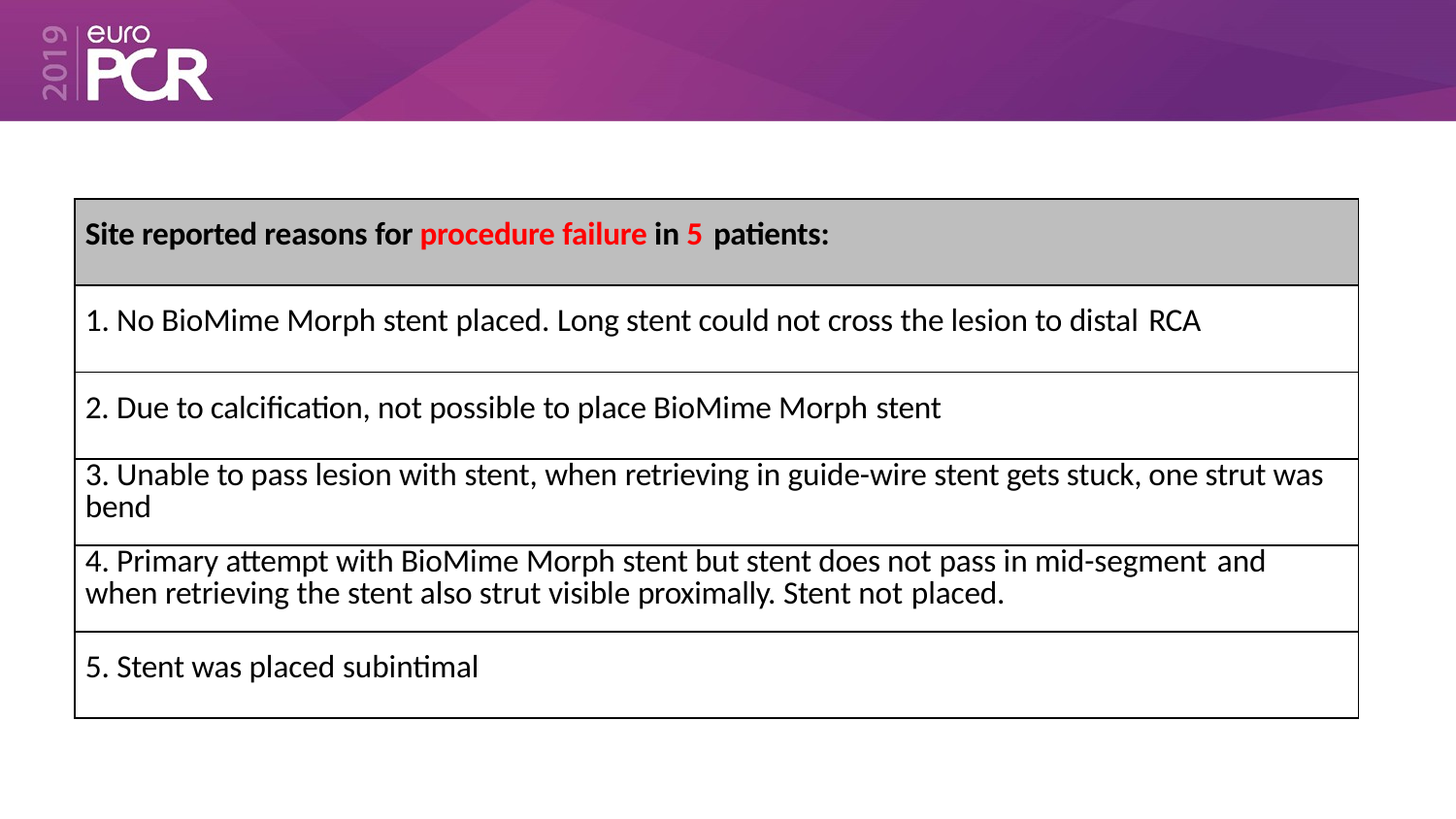

| Site reported reasons for procedure failure in 5 patients: |
| --- |
| 1. No BioMime Morph stent placed. Long stent could not cross the lesion to distal RCA |
| 2. Due to calcification, not possible to place BioMime Morph stent |
| 3. Unable to pass lesion with stent, when retrieving in guide-wire stent gets stuck, one strut was bend |
| 4. Primary attempt with BioMime Morph stent but stent does not pass in mid-segment and when retrieving the stent also strut visible proximally. Stent not placed. |
| 5. Stent was placed subintimal |